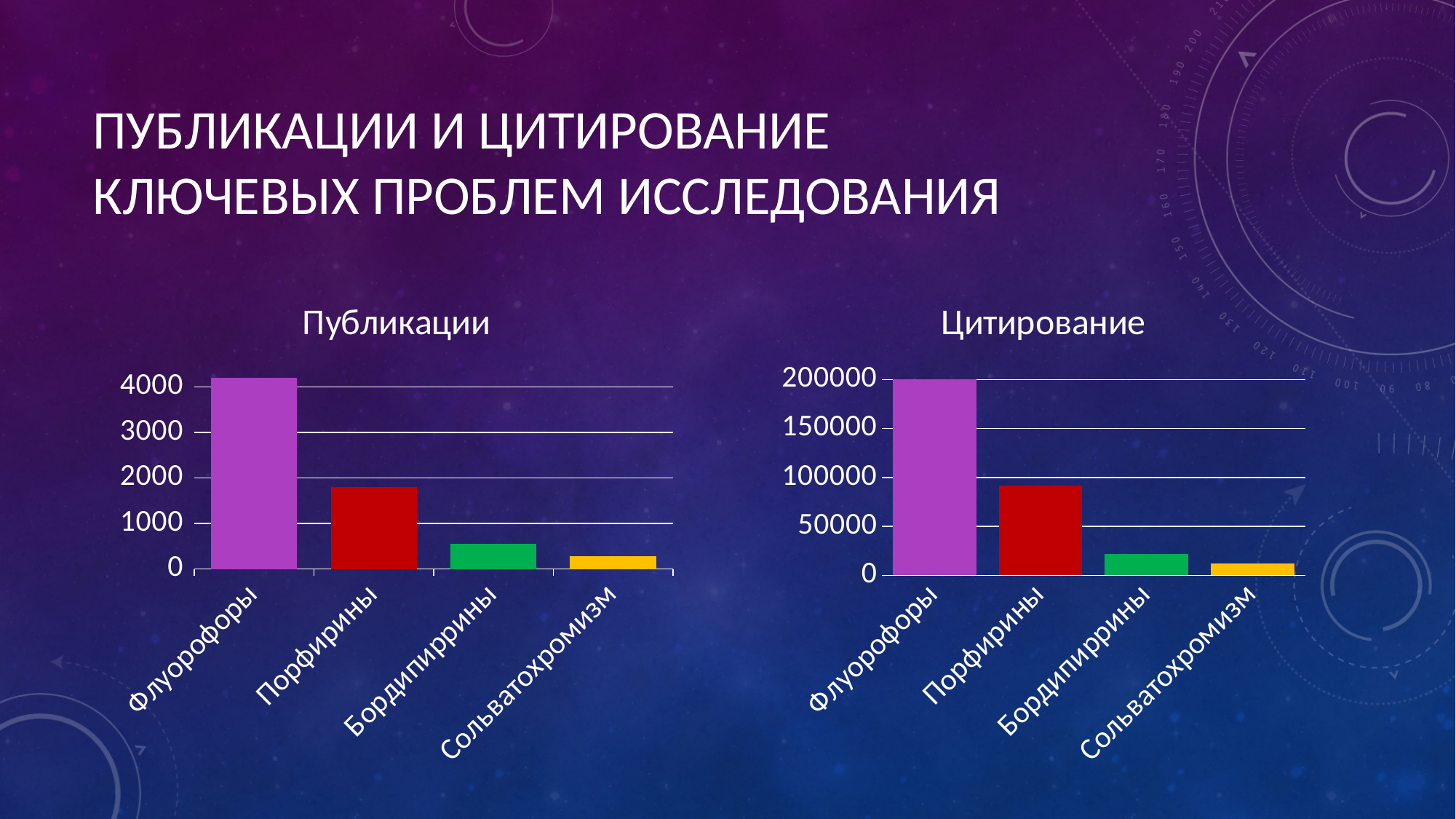

# Публикации и цитирование Ключевых проблем исследования

### Chart:

| Category | Публикации |
|---|---|
| Флуорофоры | 4200.0 |
| Порфирины | 1800.0 |
| Бордипиррины | 550.0 |
| Сольватохромизм | 280.0 |

### Chart:

| Category | Цитирование |
|---|---|
| Флуорофоры | 201000.0 |
| Порфирины | 92000.0 |
| Бордипиррины | 22000.0 |
| Сольватохромизм | 12000.0 |